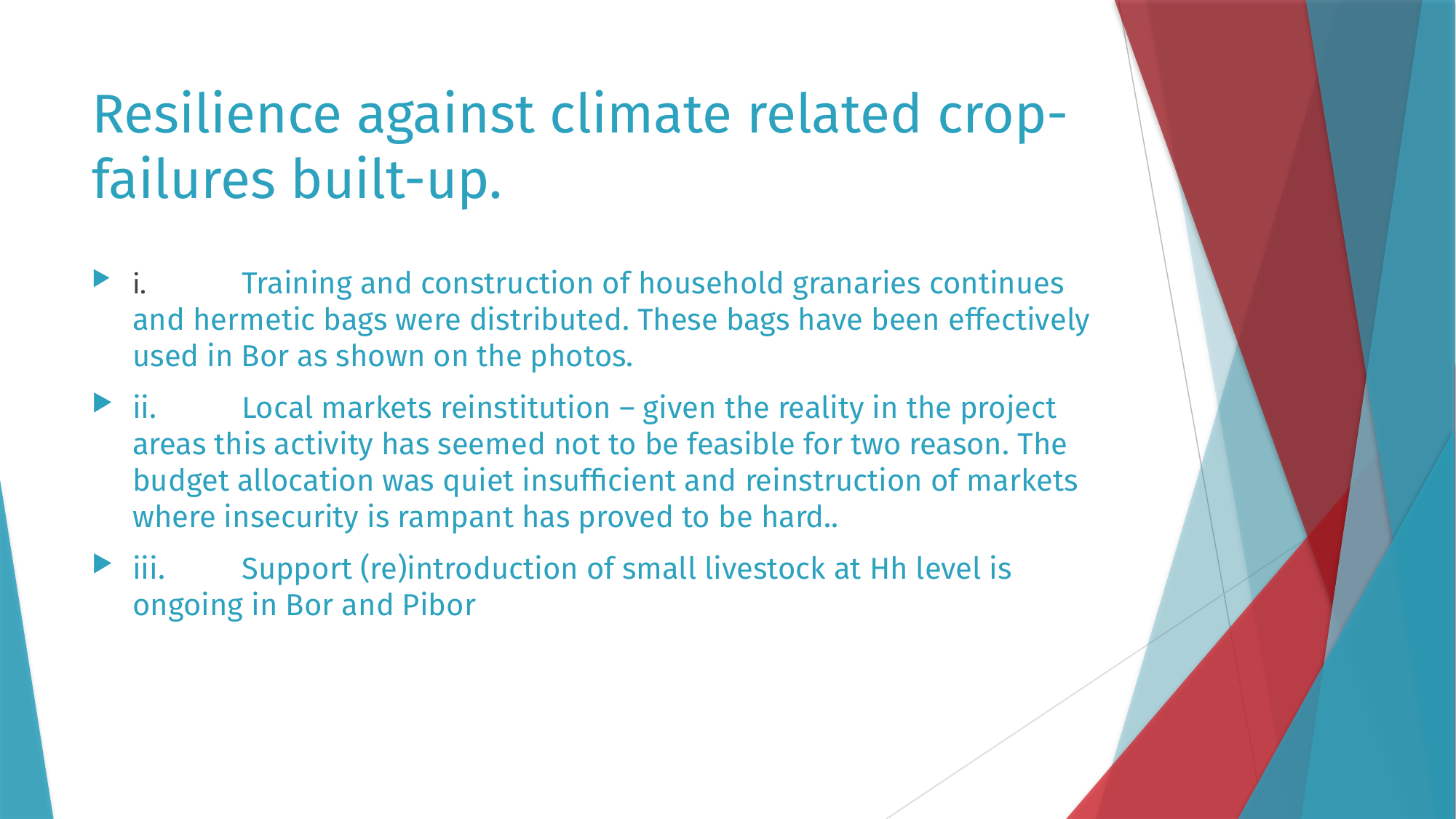

# Resilience against climate related crop-failures built-up.
i.	Training and construction of household granaries continues and hermetic bags were distributed. These bags have been effectively used in Bor as shown on the photos.
ii.	Local markets reinstitution – given the reality in the project areas this activity has seemed not to be feasible for two reason. The budget allocation was quiet insufficient and reinstruction of markets where insecurity is rampant has proved to be hard..
iii.	Support (re)introduction of small livestock at Hh level is ongoing in Bor and Pibor